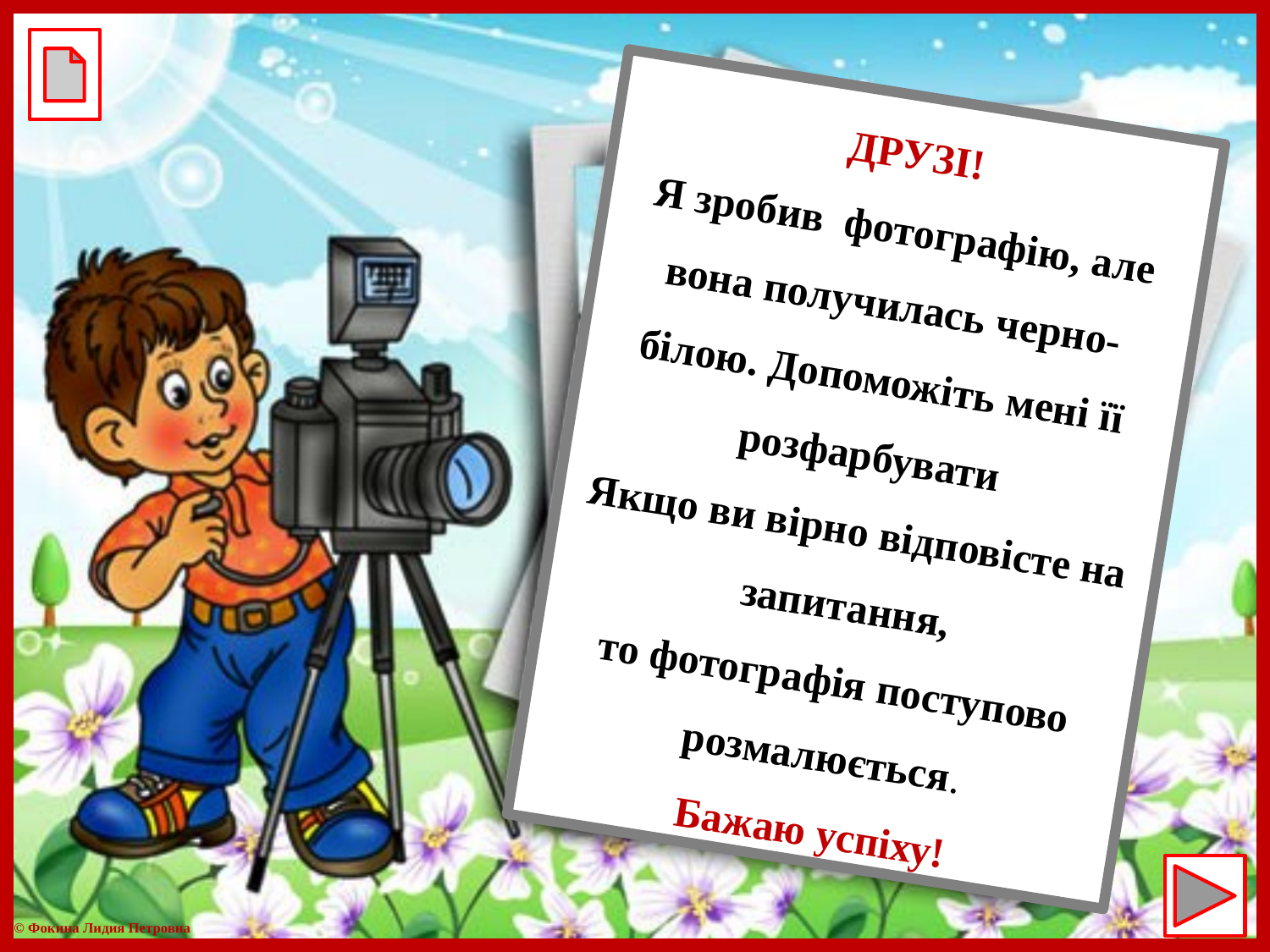

ДРУЗІ!
Я зробив  фотографію, але вона получилась черно-білою. Допоможіть мені її
розфарбувати
Якщо ви вірно відповісте на запитання,
то фотографія поступово розмалюється.
Бажаю успіху!